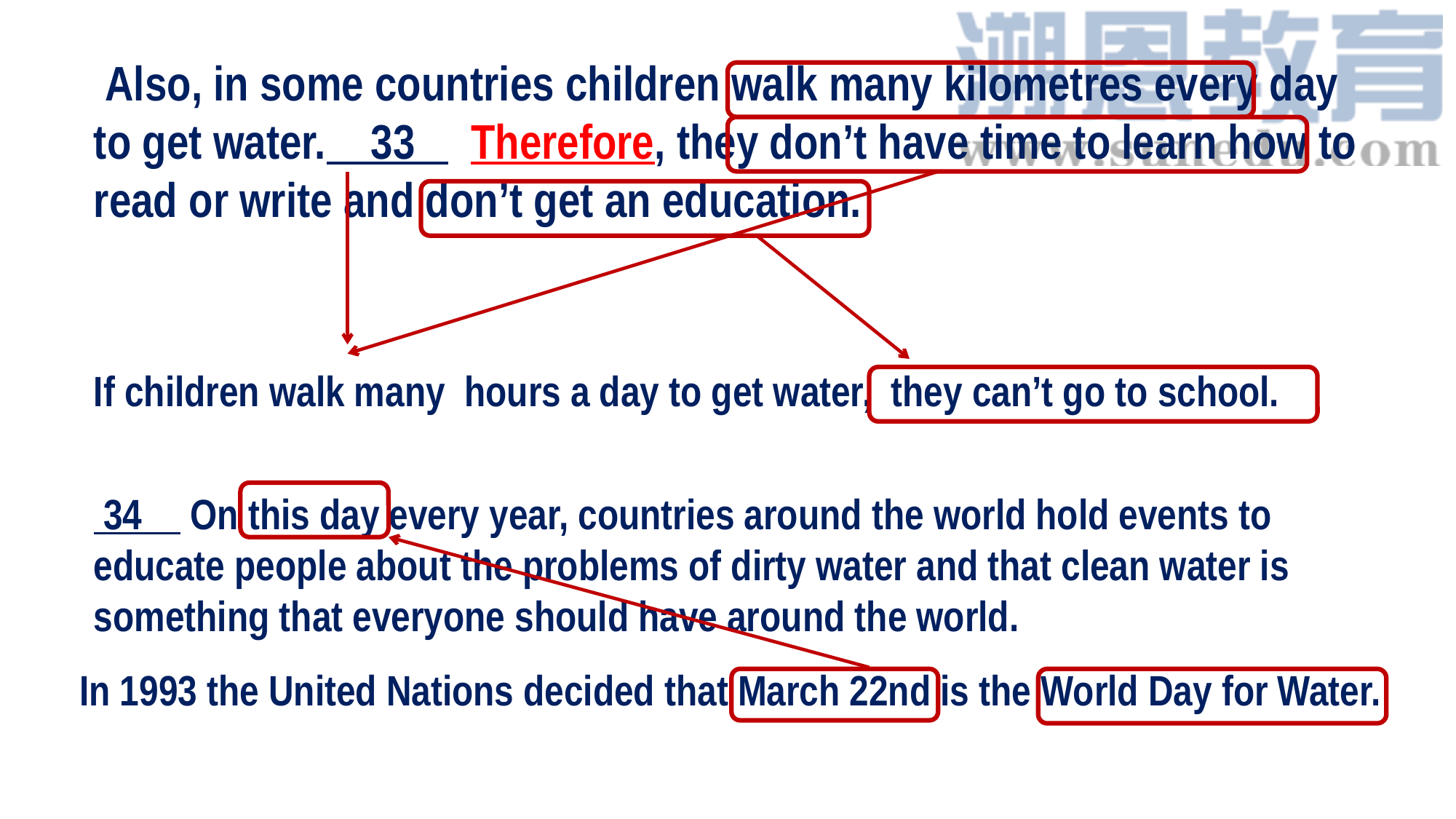

Also, in some countries children walk many kilometres every day to get water.    33     Therefore, they don’t have time to learn how to read or write and don’t get an education.

If children walk many  hours a day to get water,  they can’t go to school.

 34     On this day every year, countries around the world hold events to educate people about the problems of dirty water and that clean water is something that everyone should have around the world.

In 1993 the United Nations decided that March 22nd is the World Day for Water.